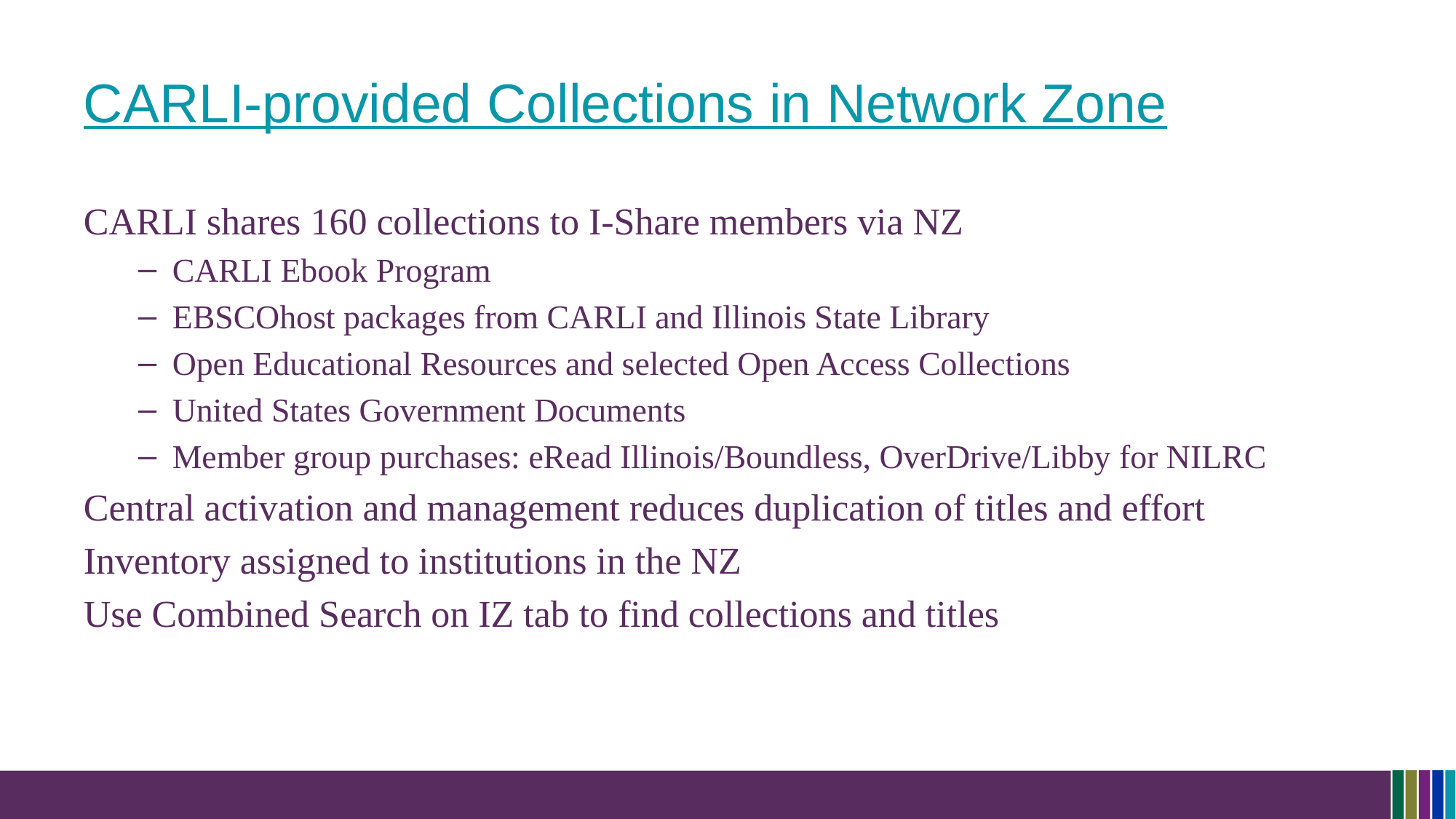

# CARLI-provided Collections in Network Zone
CARLI shares 160 collections to I-Share members via NZ
CARLI Ebook Program
EBSCOhost packages from CARLI and Illinois State Library
Open Educational Resources and selected Open Access Collections
United States Government Documents
Member group purchases: eRead Illinois/Boundless, OverDrive/Libby for NILRC
Central activation and management reduces duplication of titles and effort
Inventory assigned to institutions in the NZ
Use Combined Search on IZ tab to find collections and titles